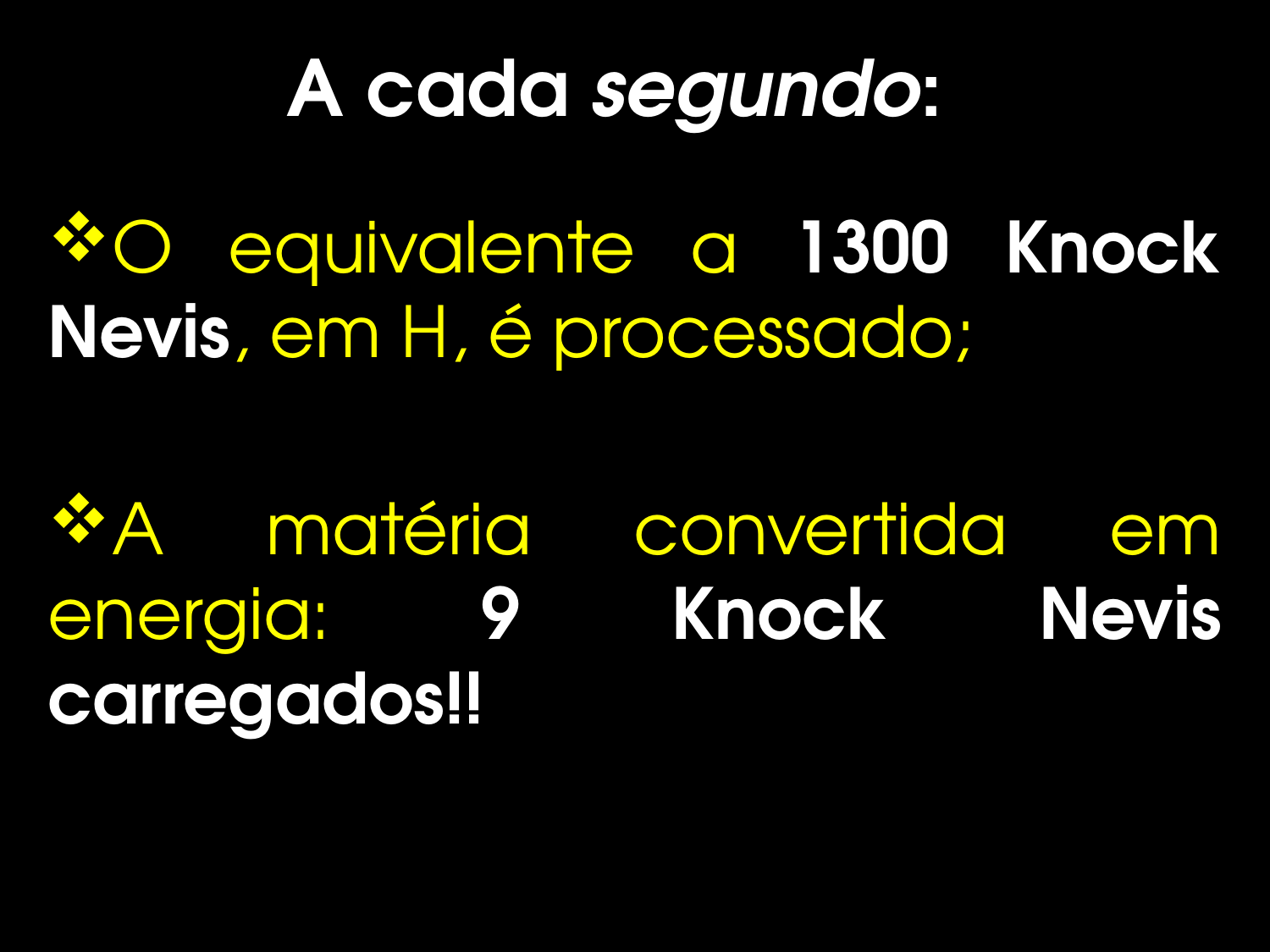

A cada segundo:
O equivalente a 1300 Knock Nevis, em H, é processado;

A matéria convertida em energia: 9 Knock Nevis carregados!!